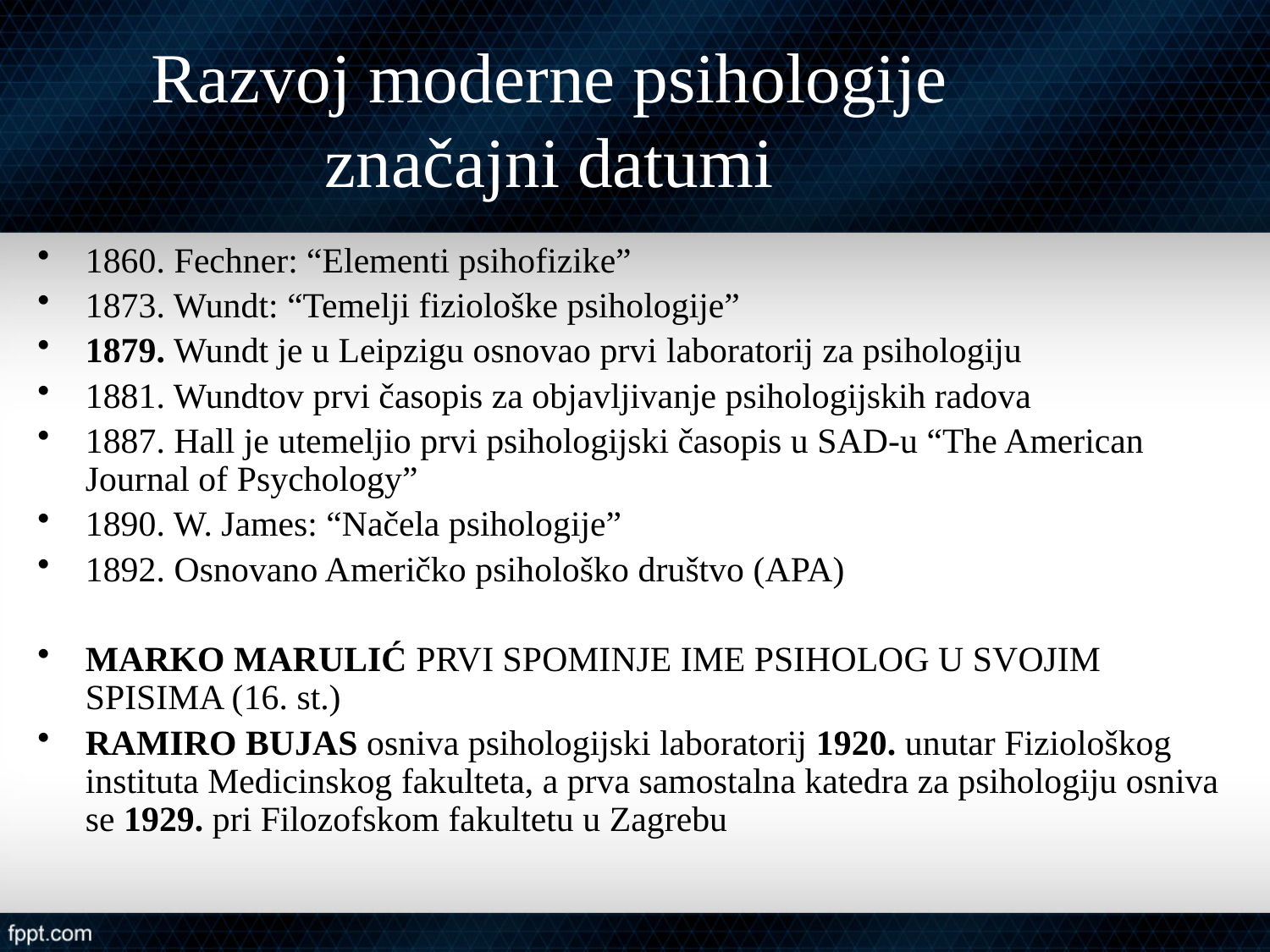

Razvoj moderne psihologije
značajni datumi
1860. Fechner: “Elementi psihofizike”
1873. Wundt: “Temelji fiziološke psihologije”
1879. Wundt je u Leipzigu osnovao prvi laboratorij za psihologiju
1881. Wundtov prvi časopis za objavljivanje psihologijskih radova
1887. Hall je utemeljio prvi psihologijski časopis u SAD-u “The American Journal of Psychology”
1890. W. James: “Načela psihologije”
1892. Osnovano Američko psihološko društvo (APA)

MARKO MARULIĆ PRVI SPOMINJE IME PSIHOLOG U SVOJIM SPISIMA (16. st.)
RAMIRO BUJAS osniva psihologijski laboratorij 1920. unutar Fiziološkog instituta Medicinskog fakulteta, a prva samostalna katedra za psihologiju osniva se 1929. pri Filozofskom fakultetu u Zagrebu